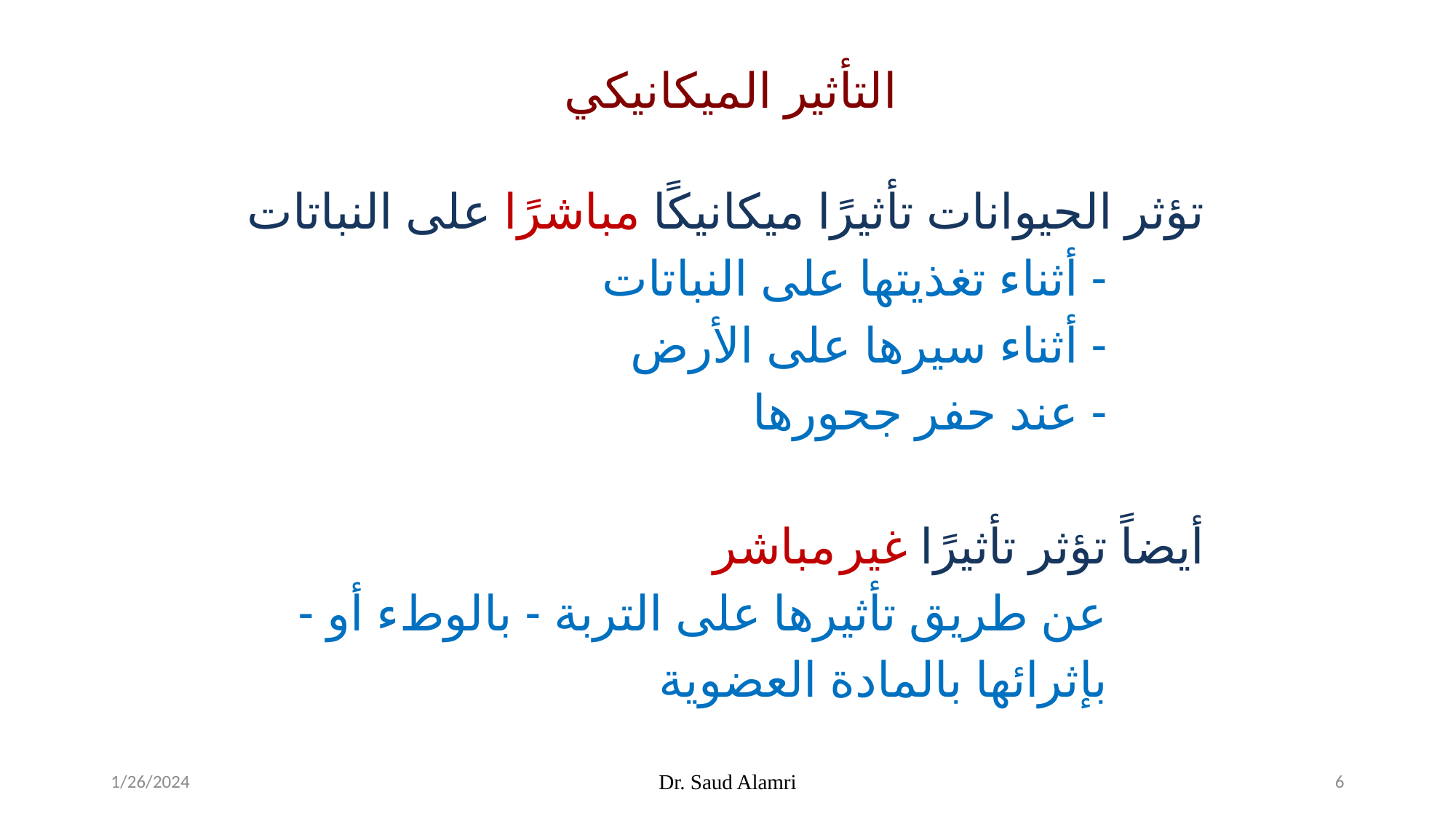

التأثير الميكانيكي

تؤثر الحيوانات تأثيرًا ميكانيكًا مباشرًا على النباتات
- أثناء تغذيتها على النباتات
- أثناء سيرها على الأرض
- عند حفر جحورها

أيضاً تؤثر تأثيرًا غير مباشر
عن طريق تأثيرها على التربة - بالوطء أو - بإثرائها بالمادة العضوية
1/26/2024
Dr. Saud Alamri
6